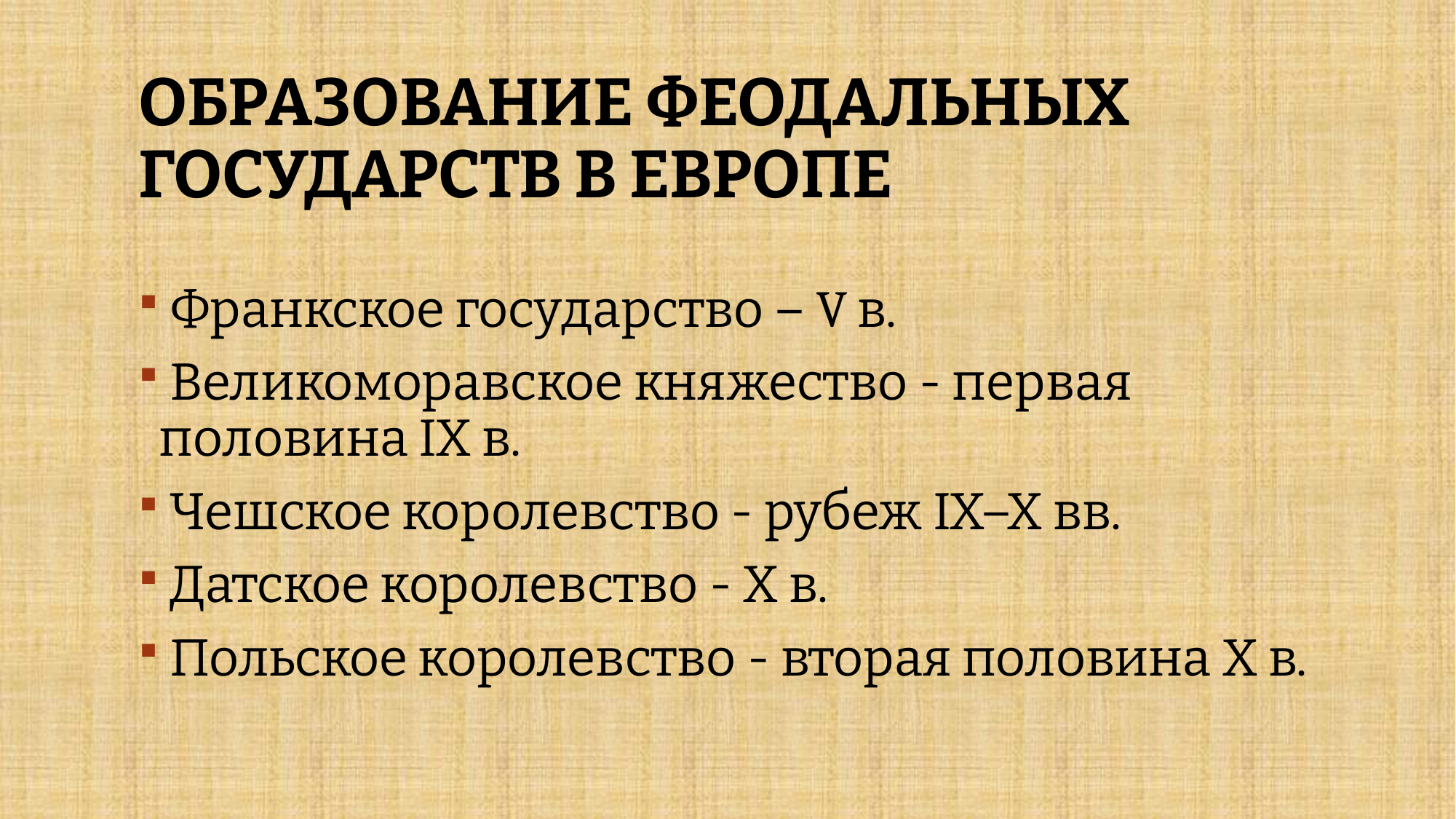

# Образование феодальных государств в Европе
 Франкское государство – V в.
 Великоморавское княжество - первая половина IX в.
 Чешское королевство - рубеж IX–X вв.
 Датское королевство - Х в.
 Польское королевство - вторая половина X в.